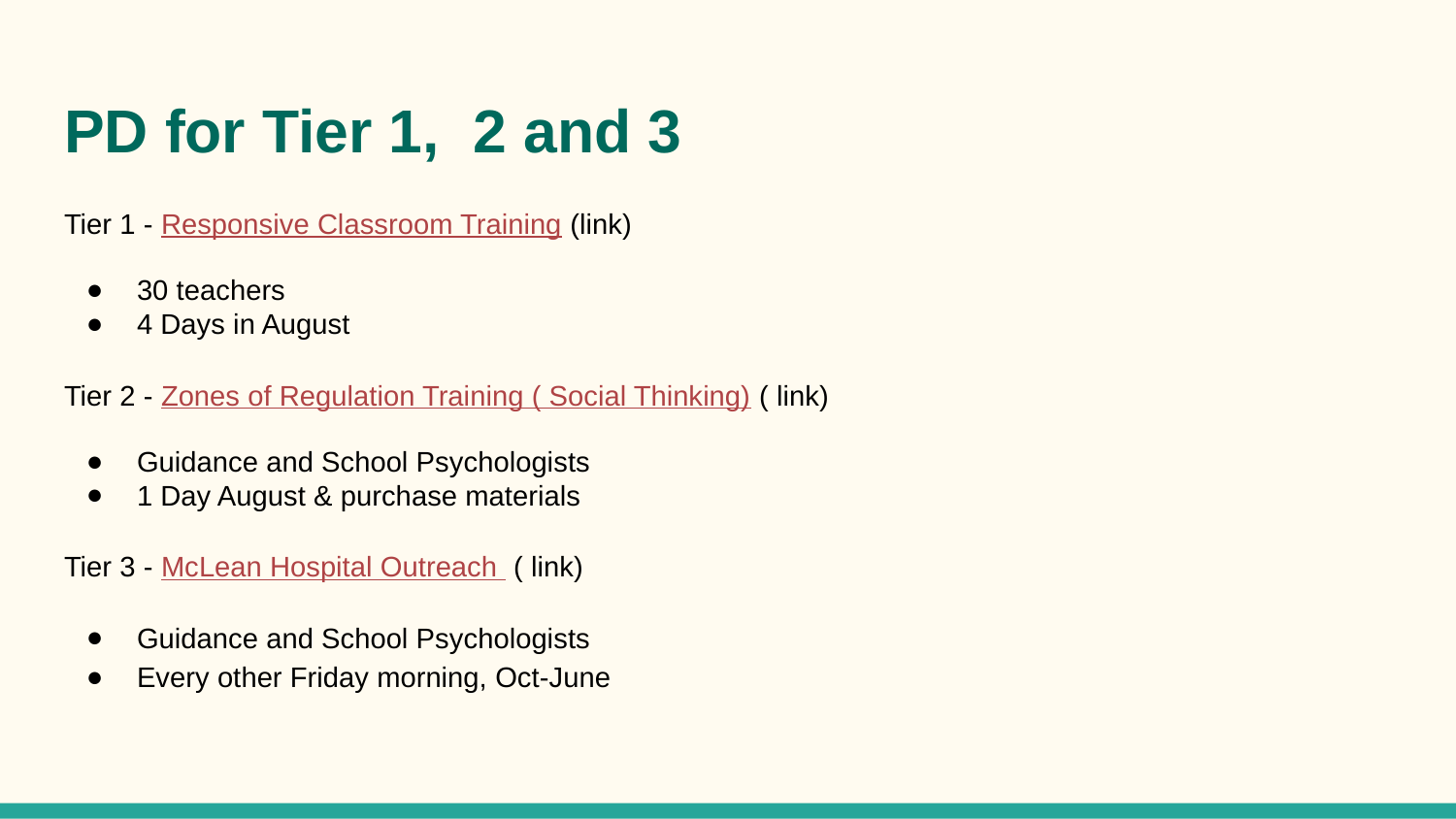

# PD for Tier 1,  2 and 3
Tier 1 - Responsive Classroom Training (link)
30 teachers
4 Days in August
Tier 2 - Zones of Regulation Training ( Social Thinking) ( link)
Guidance and School Psychologists
1 Day August & purchase materials
Tier 3 - McLean Hospital Outreach  ( link)
Guidance and School Psychologists
Every other Friday morning, Oct-June